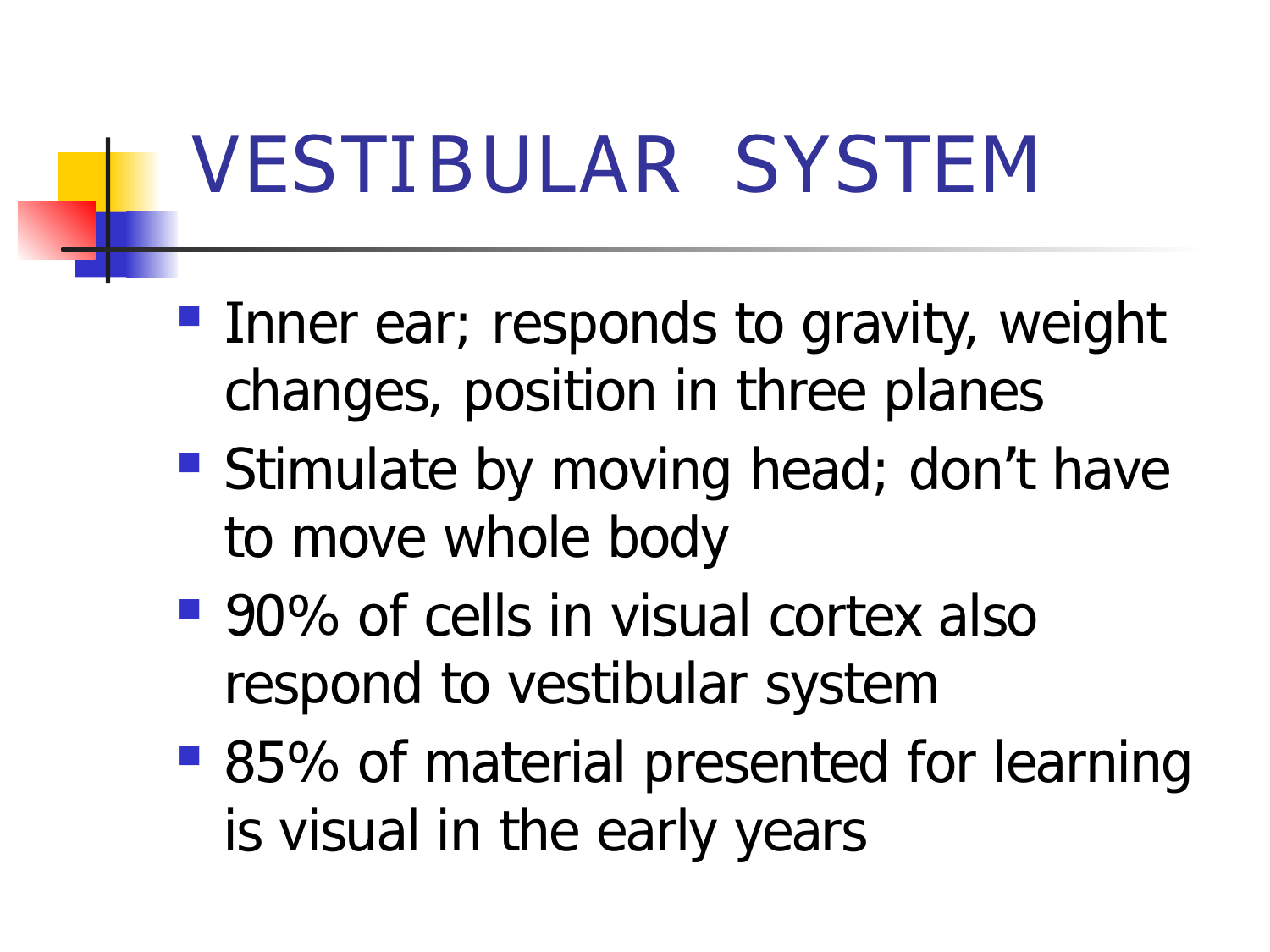

Inner ear; responds to gravity, weight changes, position in three planes
Stimulate by moving head; don’t have to move whole body
90% of cells in visual cortex also respond to vestibular system
85% of material presented for learning is visual in the early years
VESTIBULAR  SYSTEM